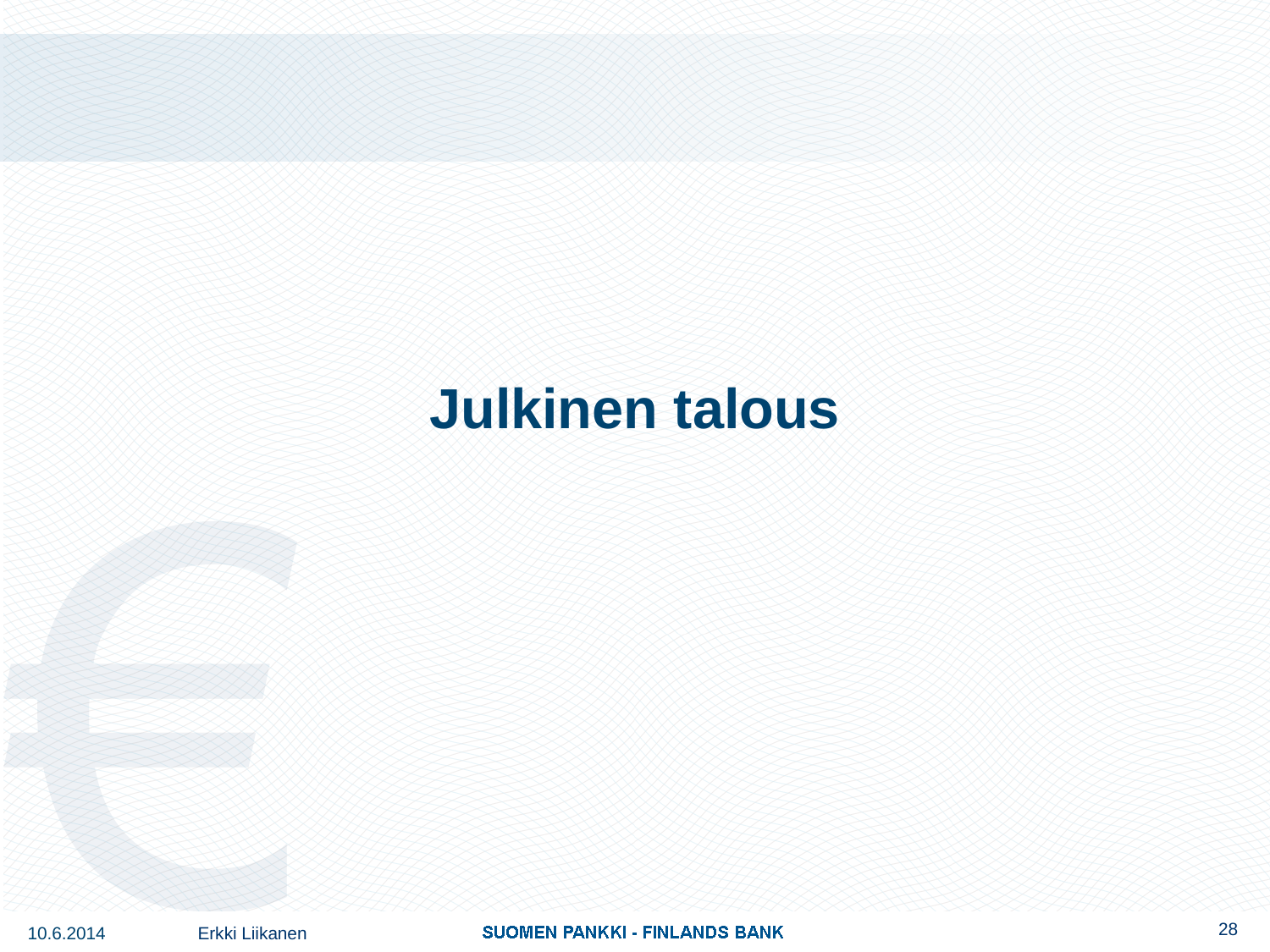

# Julkinen talous
28
10.6.2014
Erkki Liikanen